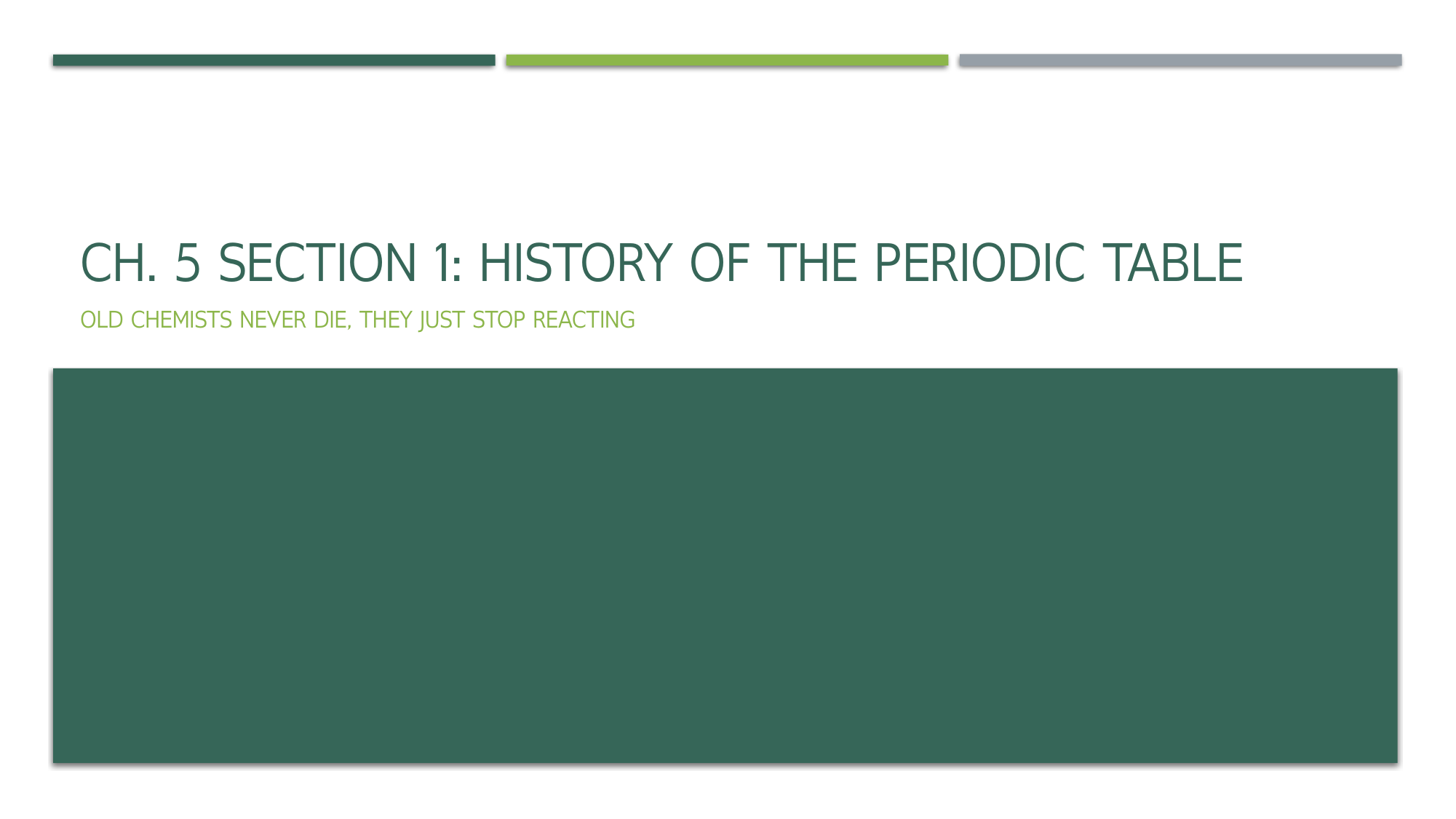

# Ch. 5 Section 1: History of the Periodic Table
Old chemists never die, they just stop reacting